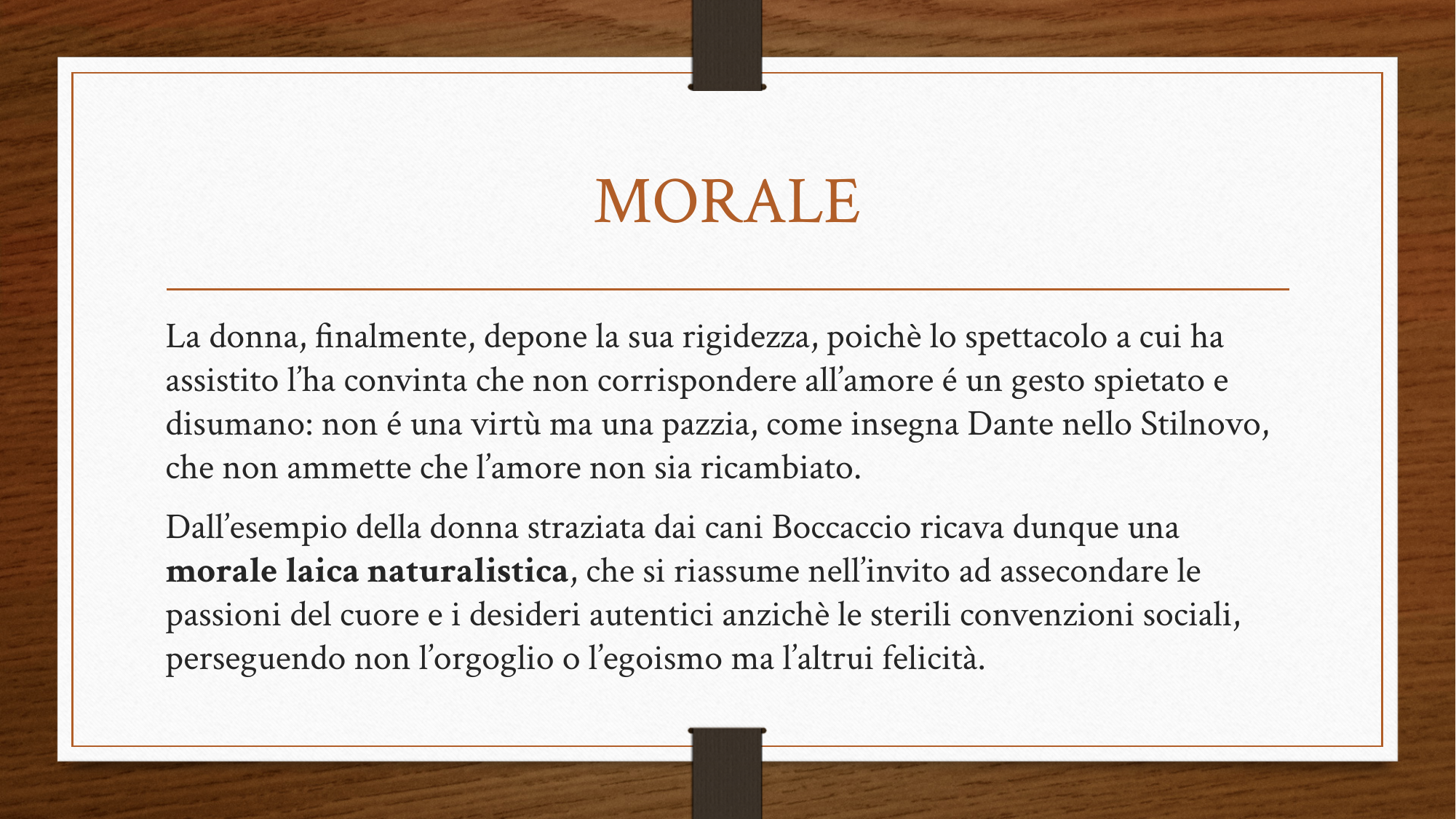

# MORALE
La donna, finalmente, depone la sua rigidezza, poichè lo spettacolo a cui ha assistito l’ha convinta che non corrispondere all’amore é un gesto spietato e disumano: non é una virtù ma una pazzia, come insegna Dante nello Stilnovo, che non ammette che l’amore non sia ricambiato.
Dall’esempio della donna straziata dai cani Boccaccio ricava dunque una morale laica naturalistica, che si riassume nell’invito ad assecondare le passioni del cuore e i desideri autentici anzichè le sterili convenzioni sociali, perseguendo non l’orgoglio o l’egoismo ma l’altrui felicità.